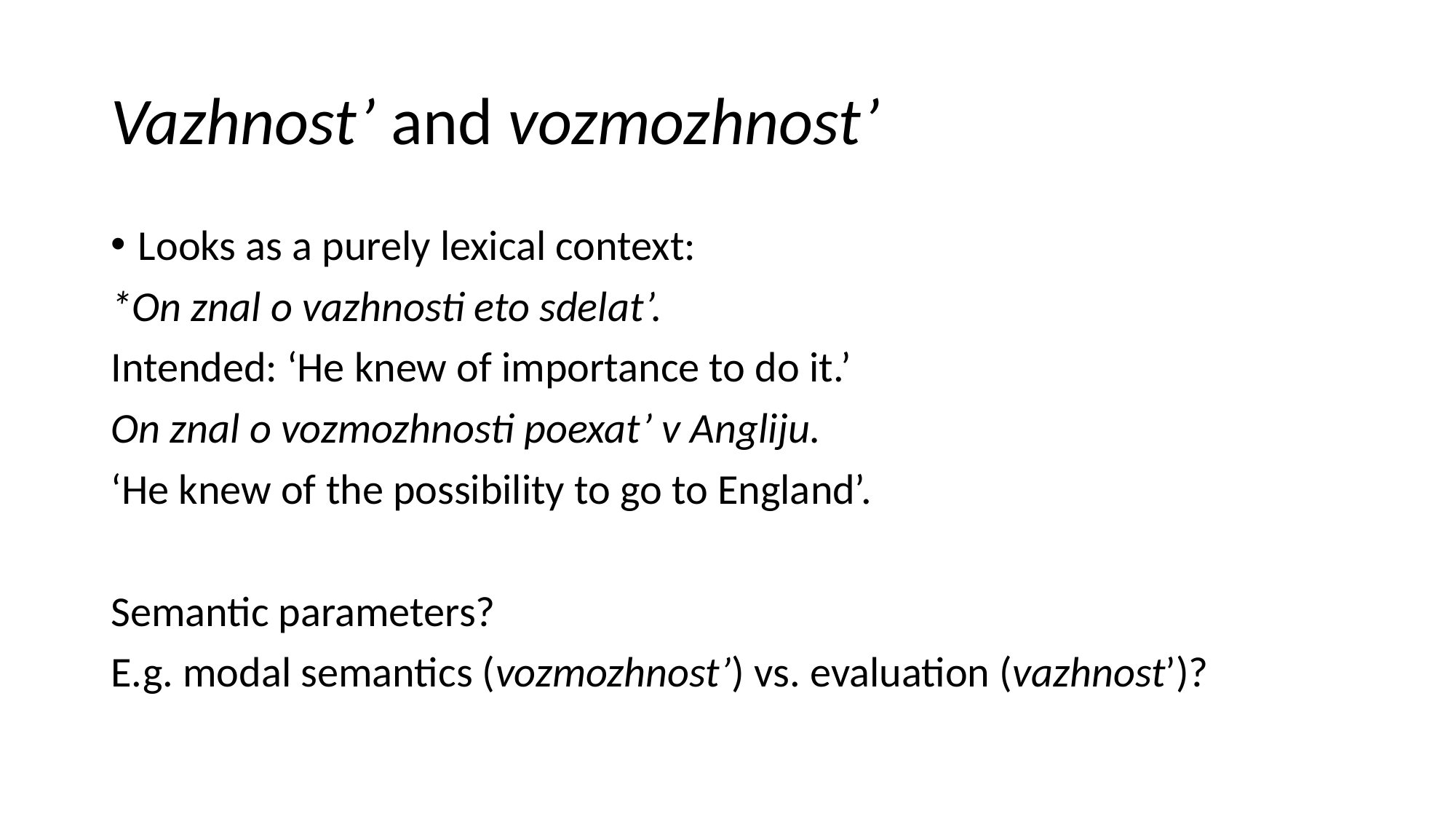

# Vazhnost’ and vozmozhnost’
Looks as a purely lexical context:
*On znal o vazhnosti eto sdelat’.
Intended: ‘He knew of importance to do it.’
On znal o vozmozhnosti poexat’ v Angliju.
‘He knew of the possibility to go to England’.

Semantic parameters?
E.g. modal semantics (vozmozhnost’) vs. evaluation (vazhnost’)?